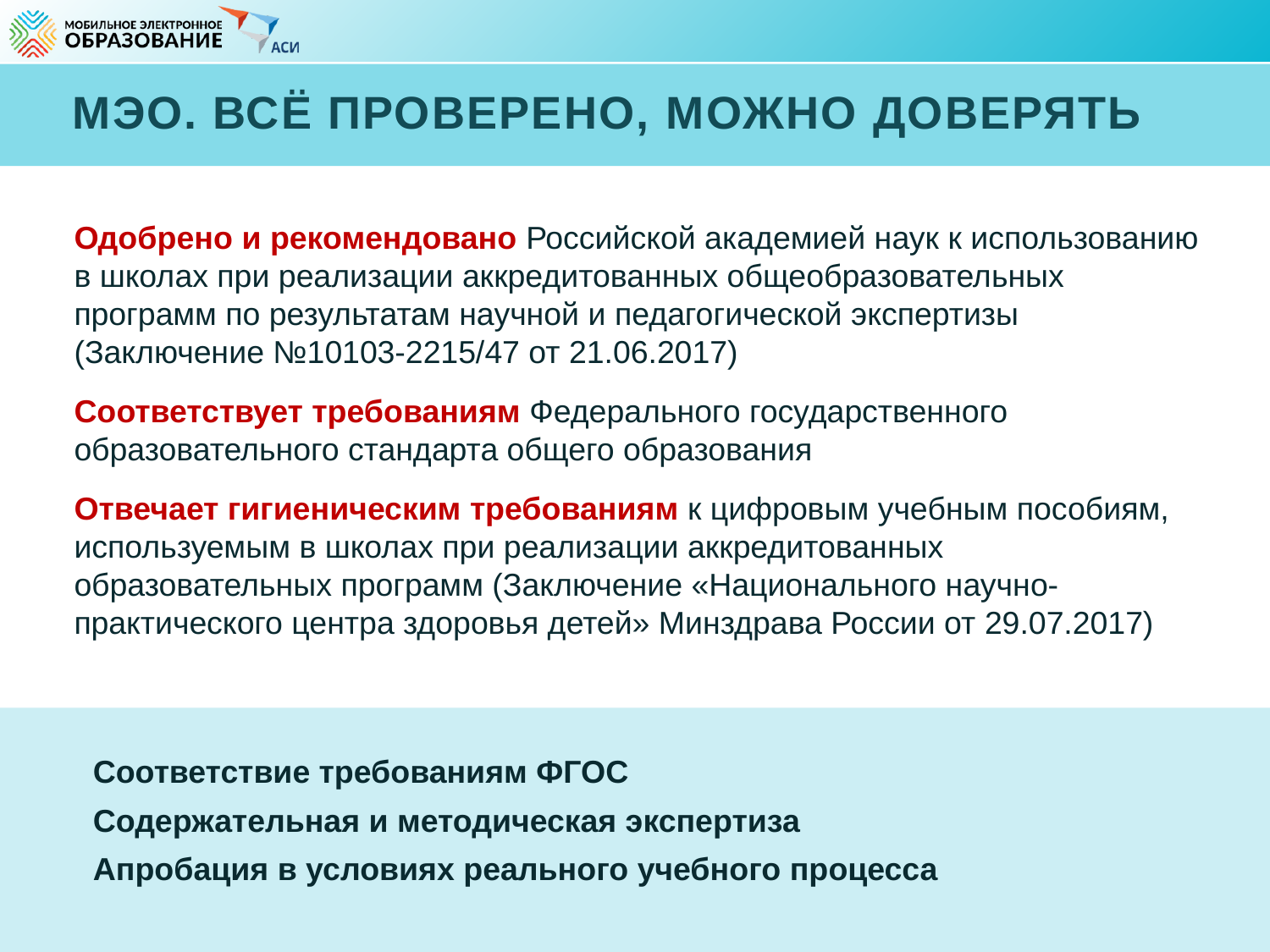

# МЭО. Всё проверено, МОЖНО ДОВЕРЯТЬ
Одобрено и рекомендовано Российской академией наук к использованию в школах при реализации аккредитованных общеобразовательных программ по результатам научной и педагогической экспертизы  (Заключение №10103-2215/47 от 21.06.2017)
Соответствует требованиям Федерального государственного образовательного стандарта общего образования
Отвечает гигиеническим требованиям к цифровым учебным пособиям, используемым в школах при реализации аккредитованных образовательных программ (Заключение «Национального научно-практического центра здоровья детей» Минздрава России от 29.07.2017)

Соответствие требованиям ФГОС
Содержательная и методическая экспертиза
Апробация в условиях реального учебного процесса